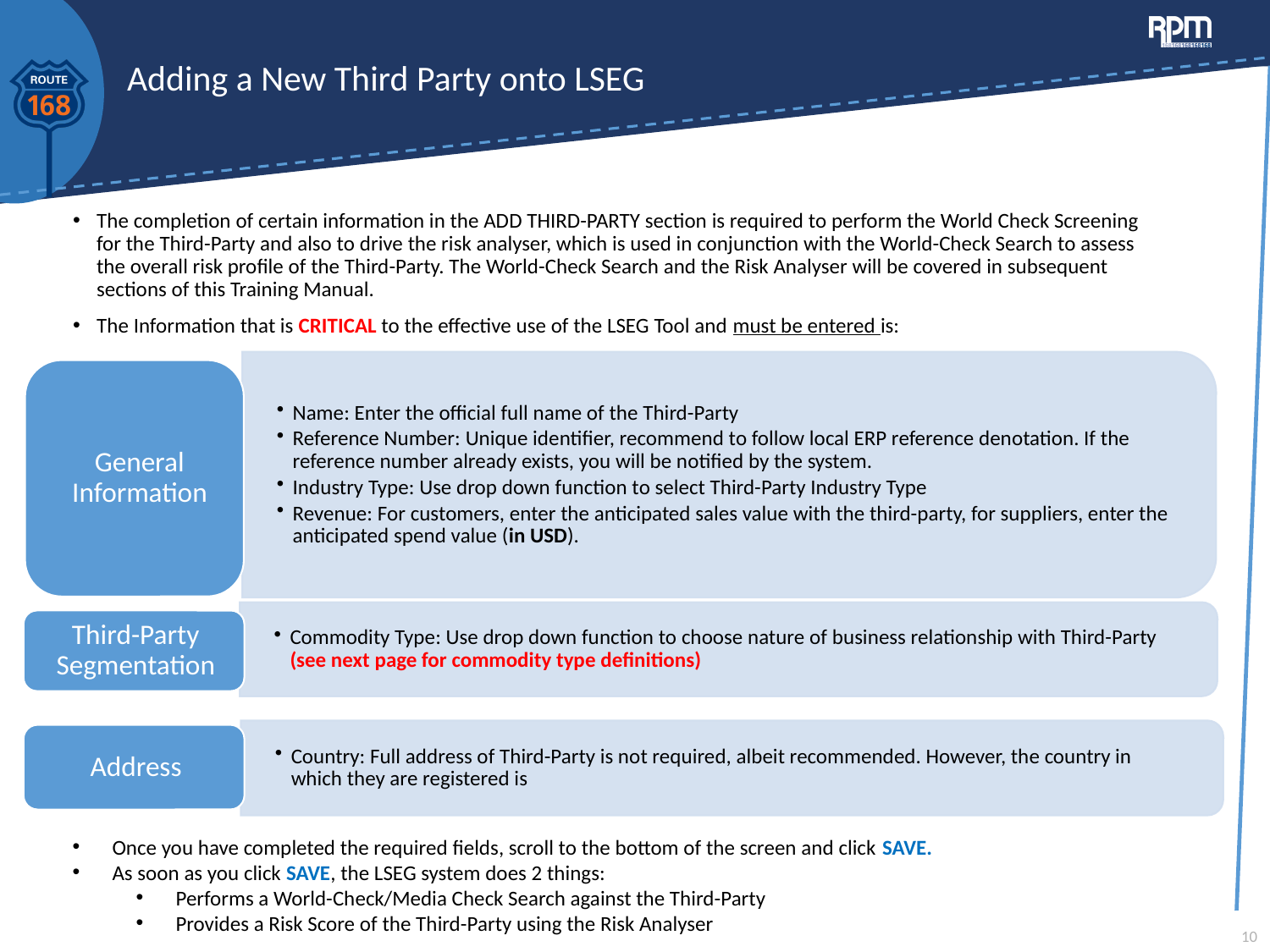

# Adding a New Third Party onto LSEG
The completion of certain information in the ADD THIRD-PARTY section is required to perform the World Check Screening for the Third-Party and also to drive the risk analyser, which is used in conjunction with the World-Check Search to assess the overall risk profile of the Third-Party. The World-Check Search and the Risk Analyser will be covered in subsequent sections of this Training Manual.
The Information that is CRITICAL to the effective use of the LSEG Tool and must be entered is:

Name: Enter the official full name of the Third-Party
Reference Number: Unique identifier, recommend to follow local ERP reference denotation. If the reference number already exists, you will be notified by the system.
Industry Type: Use drop down function to select Third-Party Industry Type
Revenue: For customers, enter the anticipated sales value with the third-party, for suppliers, enter the anticipated spend value (in USD).
General Information
Commodity Type: Use drop down function to choose nature of business relationship with Third-Party (see next page for commodity type definitions)
Third-Party Segmentation
Country: Full address of Third-Party is not required, albeit recommended. However, the country in which they are registered is
Address
Once you have completed the required fields, scroll to the bottom of the screen and click SAVE.
As soon as you click SAVE, the LSEG system does 2 things:
Performs a World-Check/Media Check Search against the Third-Party
Provides a Risk Score of the Third-Party using the Risk Analyser
10